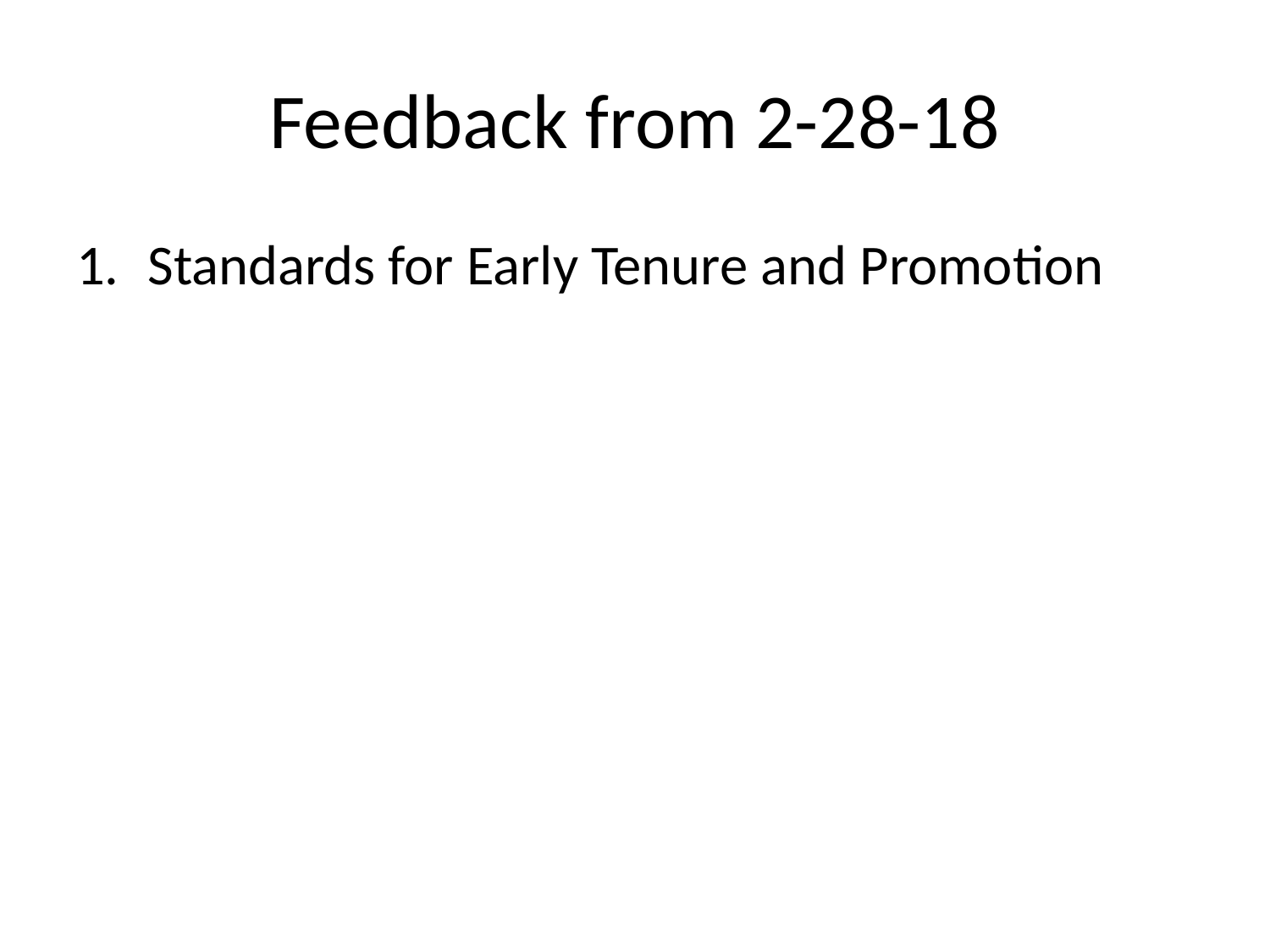

# Feedback from 2-28-18
Standards for Early Tenure and Promotion